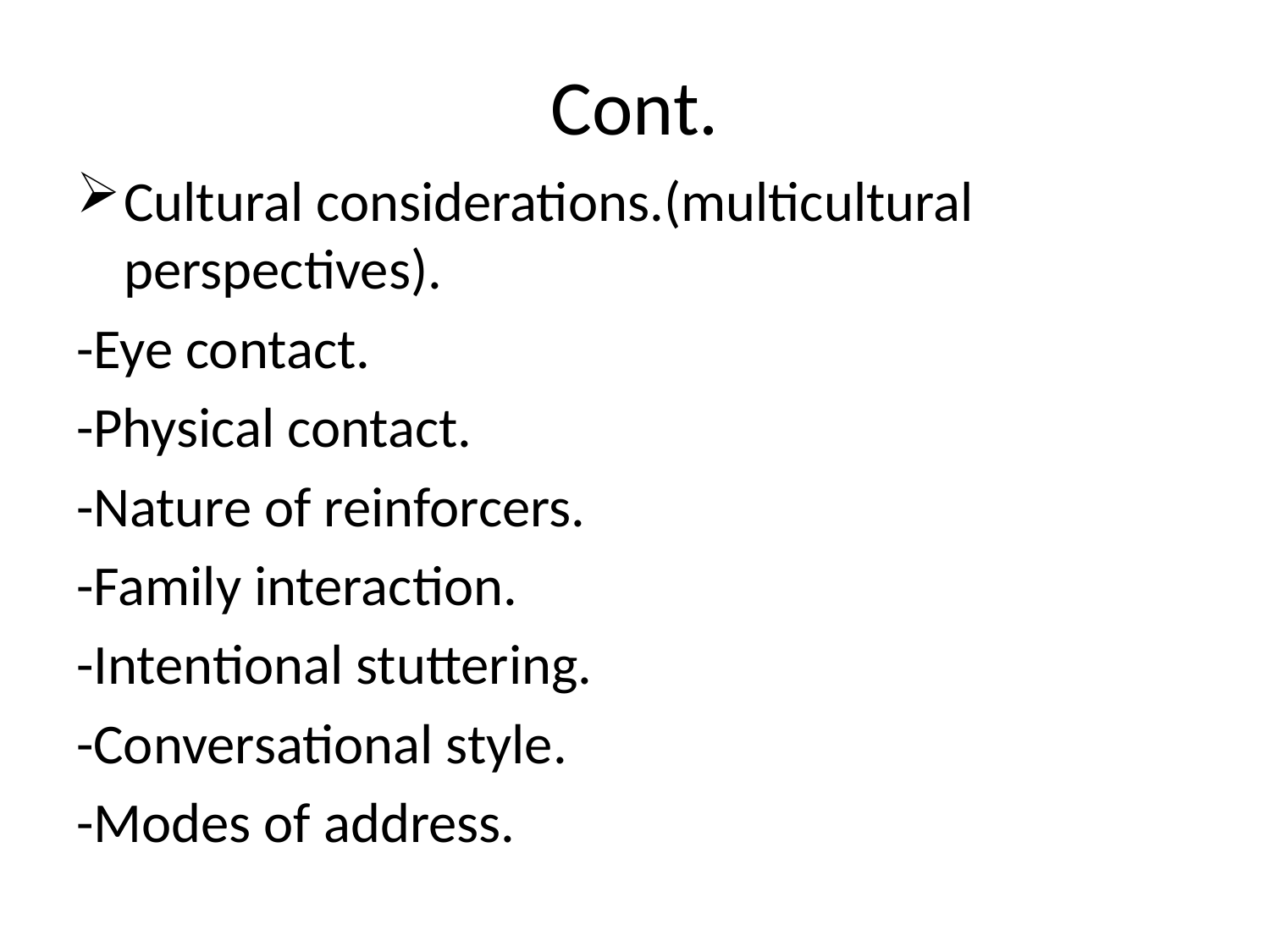

# Cont.
Cultural considerations.(multicultural perspectives).
-Eye contact.
-Physical contact.
-Nature of reinforcers.
-Family interaction.
-Intentional stuttering.
-Conversational style.
-Modes of address.